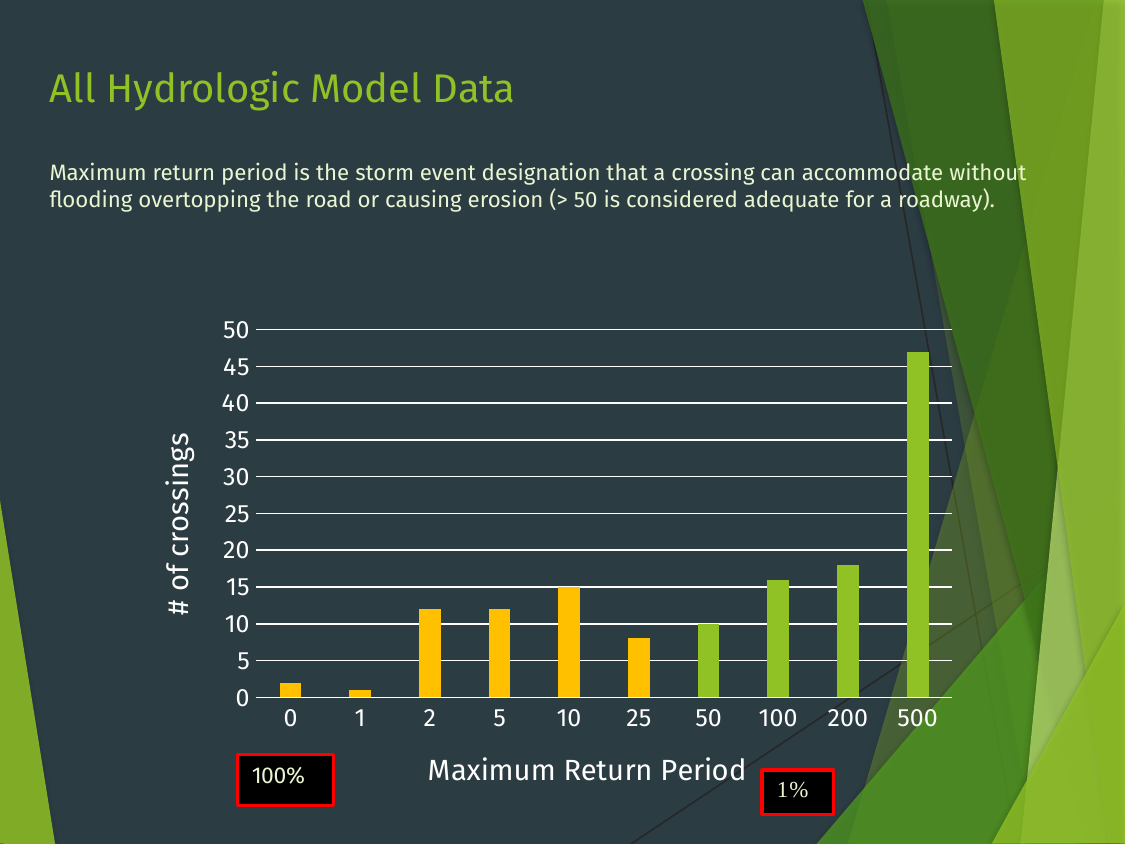

# All Hydrologic Model Data
Maximum return period is the storm event designation that a crossing can accommodate without flooding overtopping the road or causing erosion (> 50 is considered adequate for a roadway).

### Chart

| Category | Count of Current Max Return Period (yr) |
|---|---|
| 0 | 2.0 |
| 1 | 1.0 |
| 2 | 12.0 |
| 5 | 12.0 |
| 10 | 15.0 |
| 25 | 8.0 |
| 50 | 10.0 |
| 100 | 16.0 |
| 200 | 18.0 |
| 500 | 47.0 |